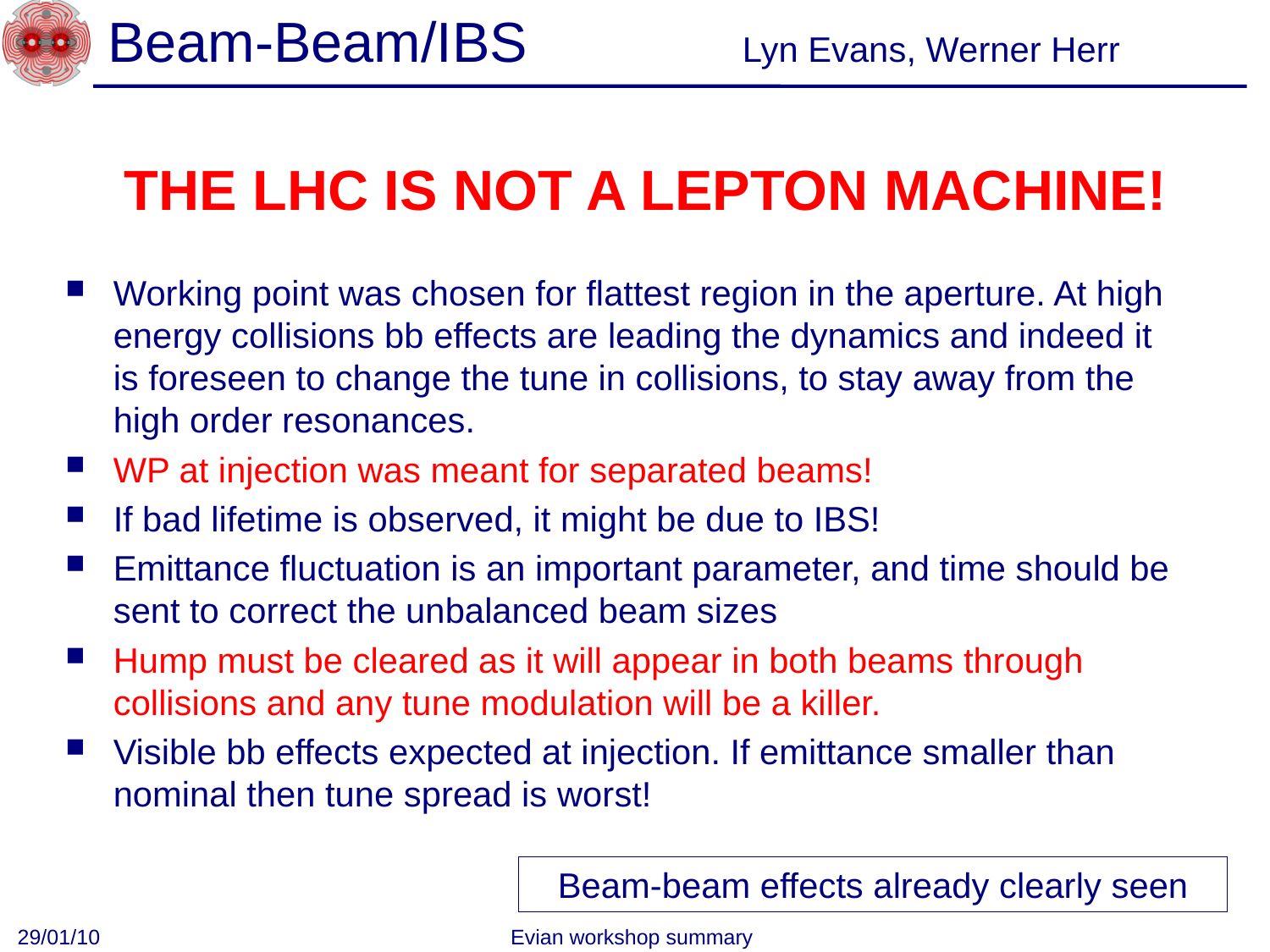

# Beam-Beam/IBS
Lyn Evans, Werner Herr
THE LHC IS NOT A LEPTON MACHINE!
Working point was chosen for flattest region in the aperture. At high energy collisions bb effects are leading the dynamics and indeed it is foreseen to change the tune in collisions, to stay away from the high order resonances.
WP at injection was meant for separated beams!
If bad lifetime is observed, it might be due to IBS!
Emittance fluctuation is an important parameter, and time should be sent to correct the unbalanced beam sizes
Hump must be cleared as it will appear in both beams through collisions and any tune modulation will be a killer.
Visible bb effects expected at injection. If emittance smaller than nominal then tune spread is worst!

Beam-beam effects already clearly seen
29/01/10
Evian workshop summary